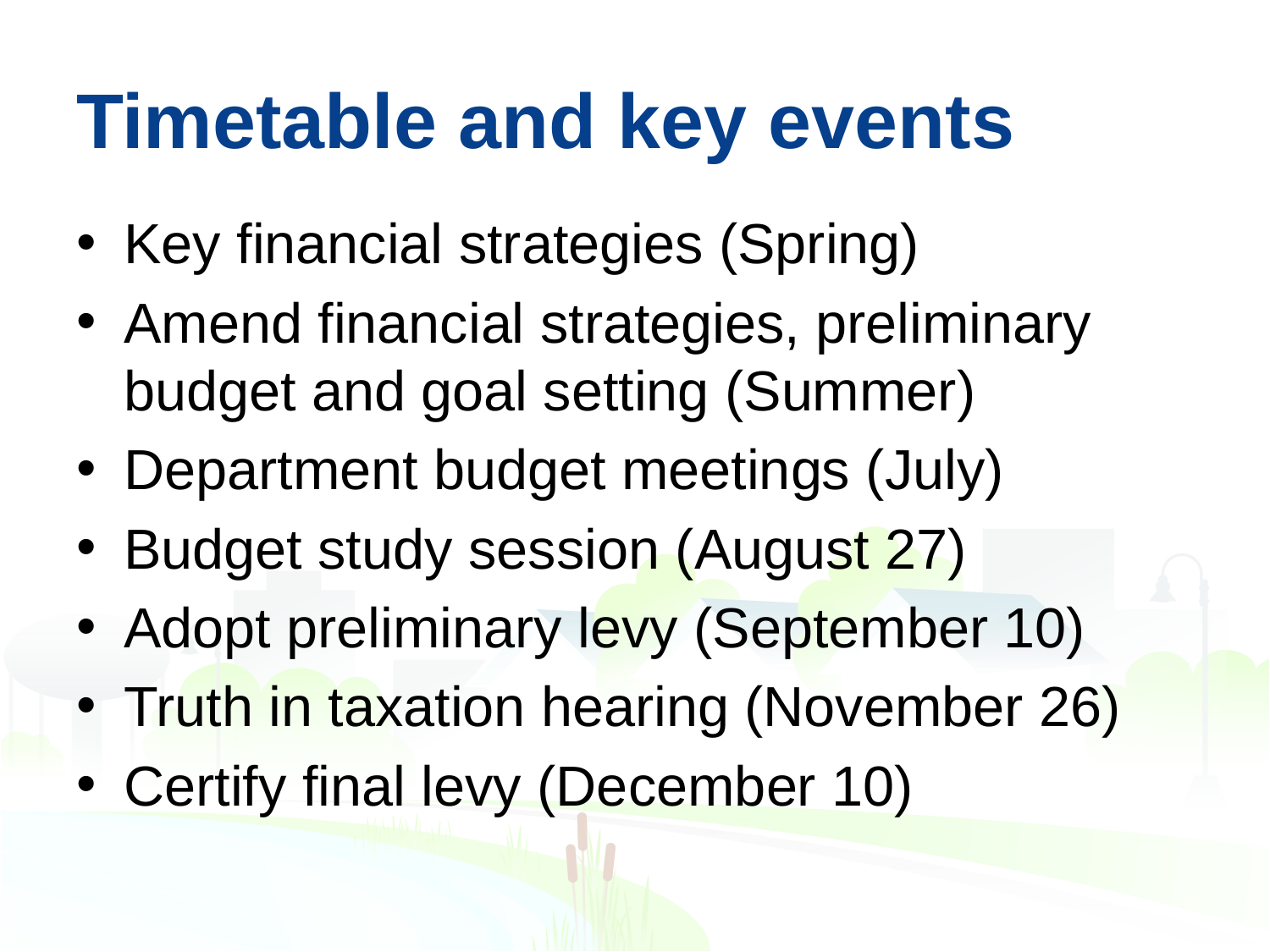

# Timetable and key events
Key financial strategies (Spring)
Amend financial strategies, preliminary budget and goal setting (Summer)
Department budget meetings (July)
Budget study session (August 27)
Adopt preliminary levy (September 10)
Truth in taxation hearing (November 26)
Certify final levy (December 10)